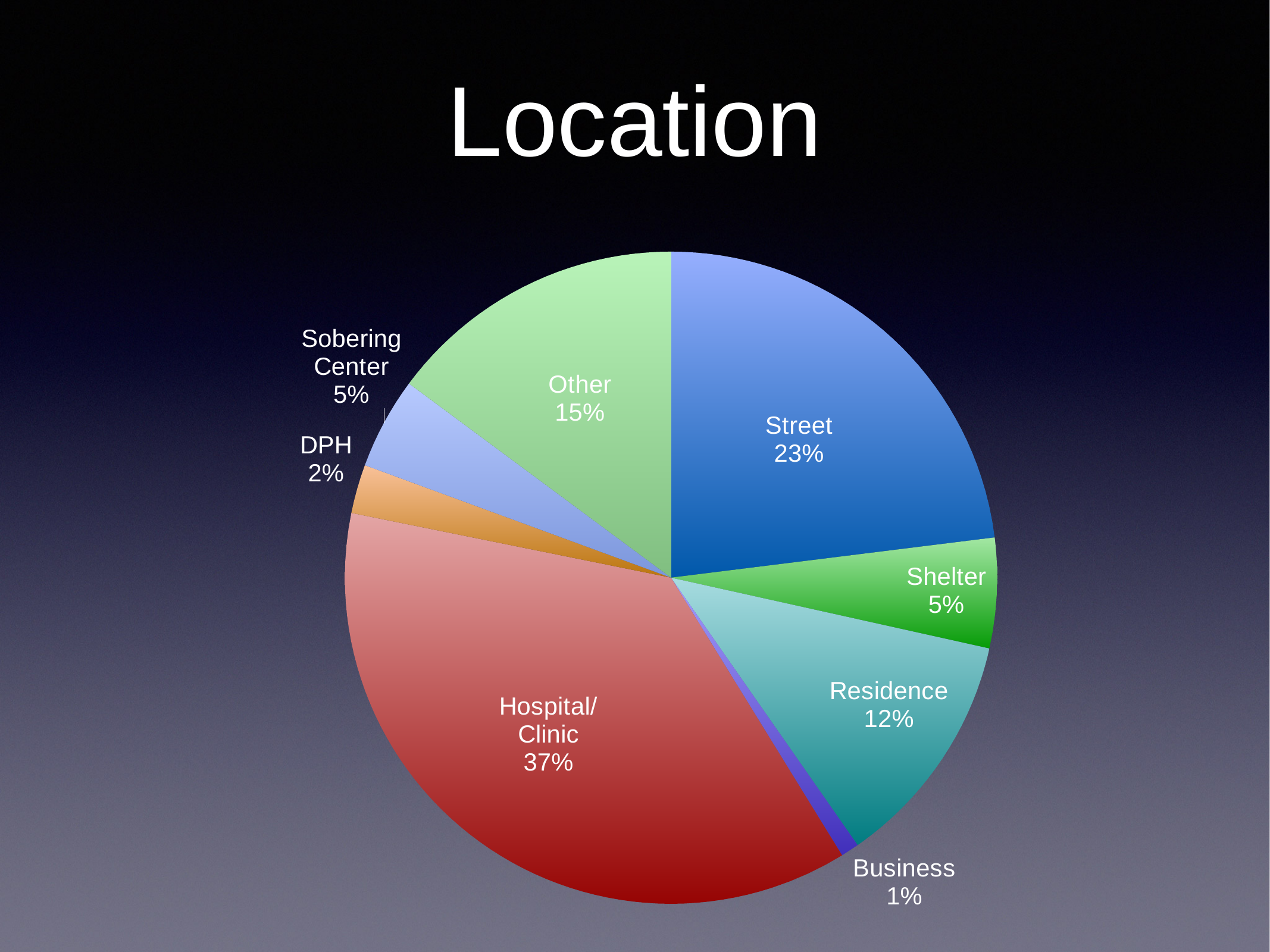

# Location

### Chart

| Category |  |
|---|---|
| Street | 76.0 |
| Shelter | 18.0 |
| Residence | 39.0 |
| Business | 3.0 |
| Hospital/Clinic | 122.0 |
| DPH | 8.0 |
| Sobering Center | 15.0 |
| Other | 49.0 |